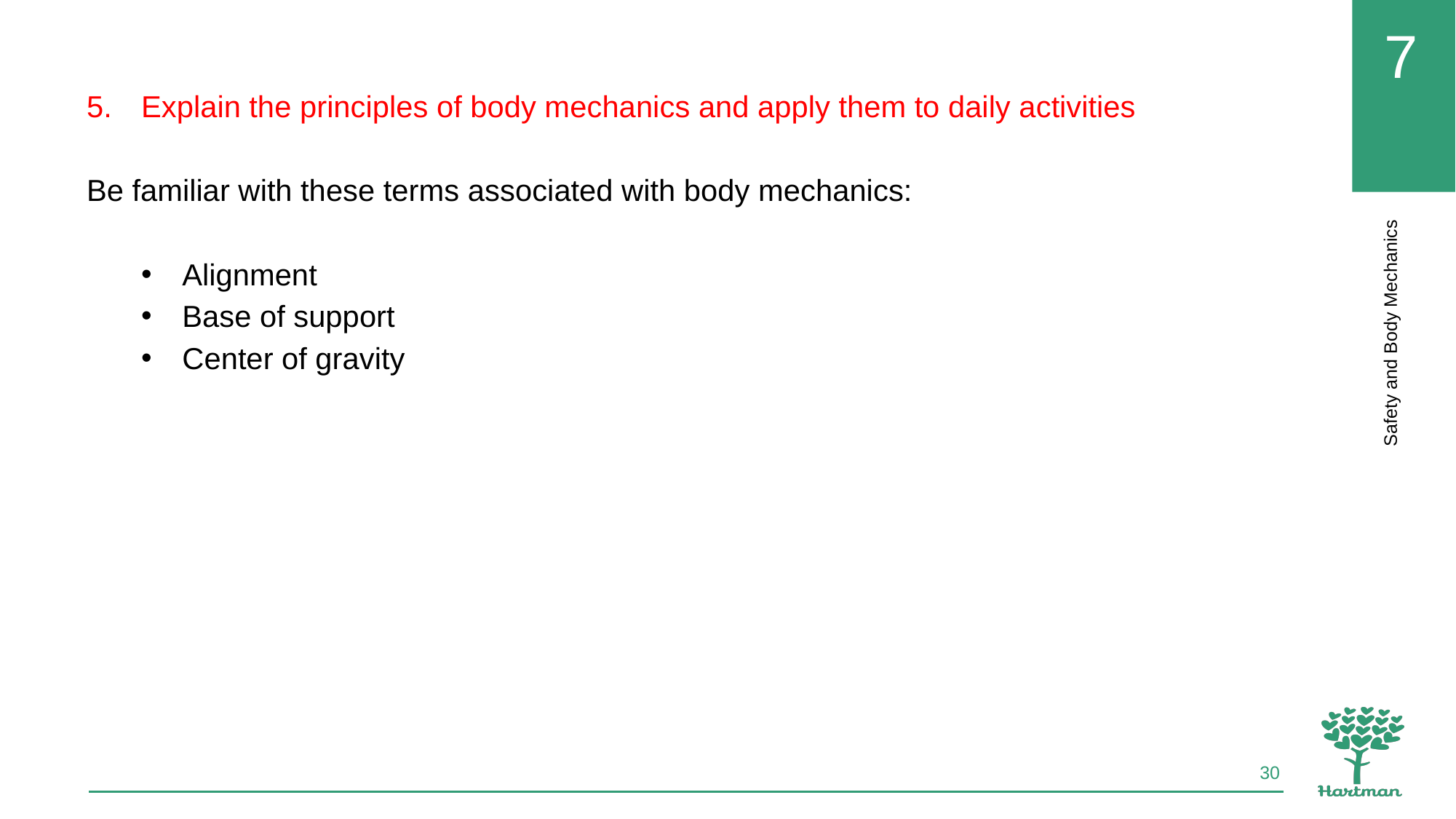

Explain the principles of body mechanics and apply them to daily activities

Be familiar with these terms associated with body mechanics:

Alignment
Base of support
Center of gravity

30